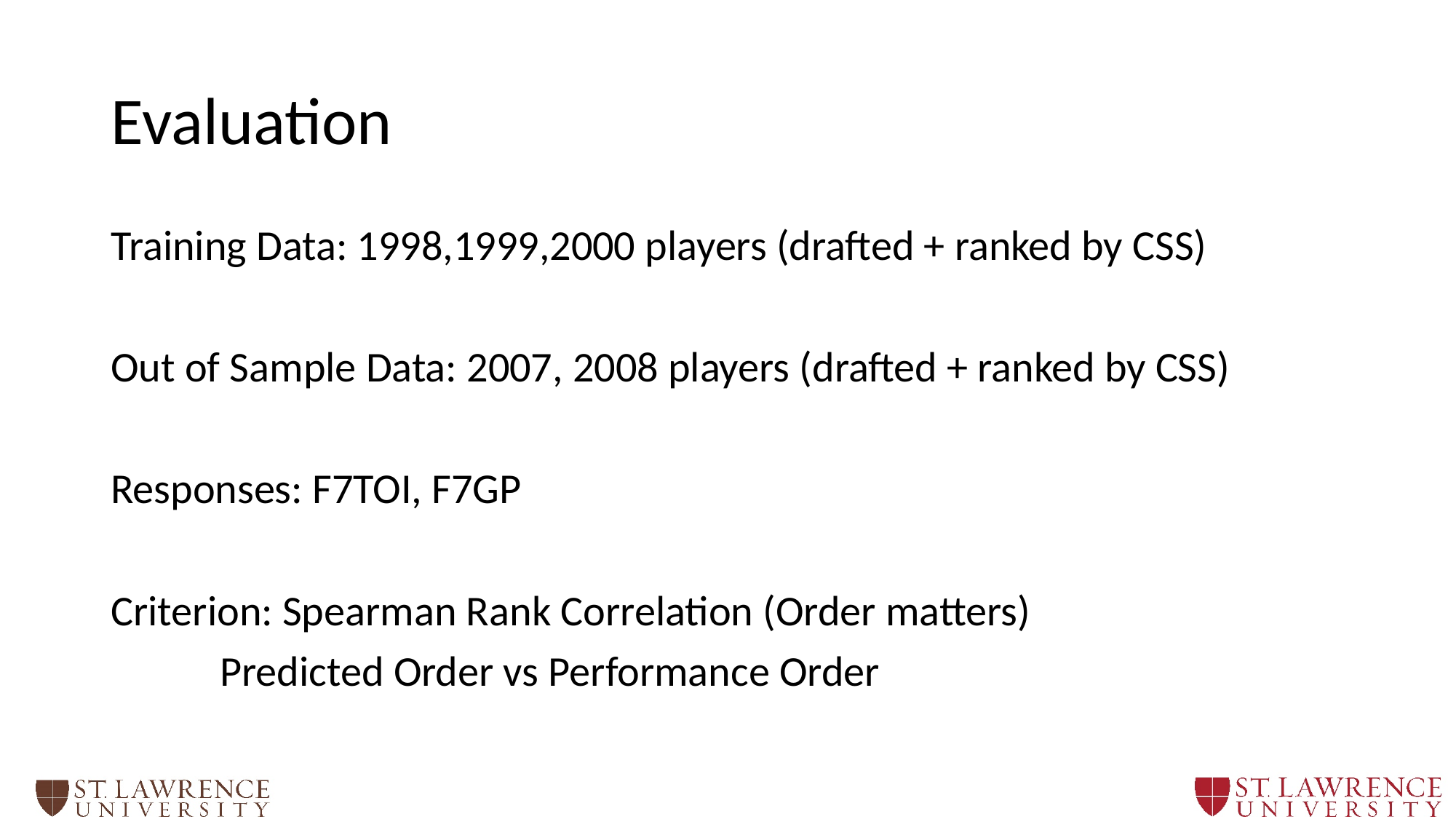

# Evaluation
Training Data: 1998,1999,2000 players (drafted + ranked by CSS)

Out of Sample Data: 2007, 2008 players (drafted + ranked by CSS)

Responses: F7TOI, F7GP

Criterion: Spearman Rank Correlation (Order matters)
	Predicted Order vs Performance Order